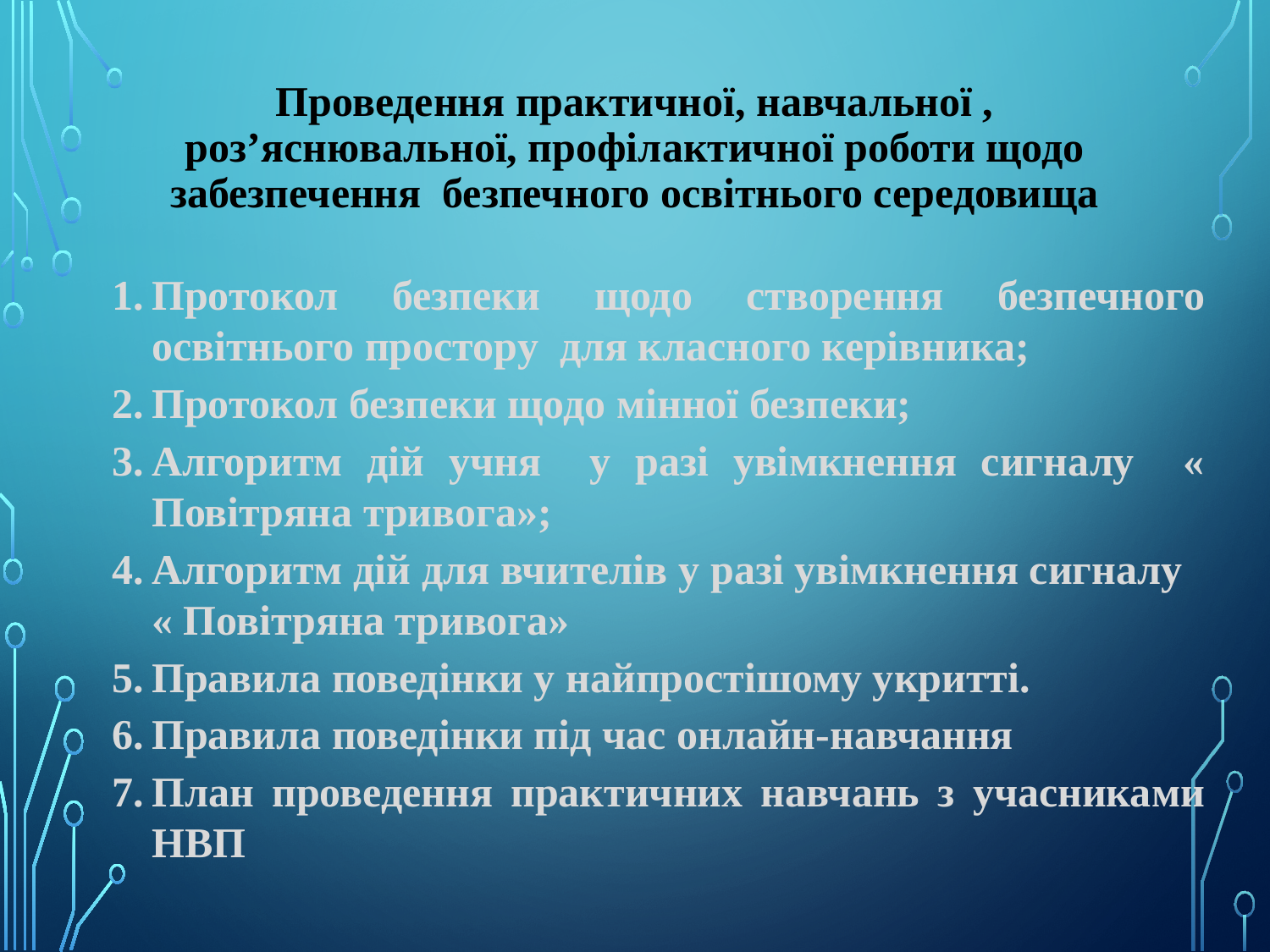

# Проведення практичної, навчальної , роз’яснювальної, профілактичної роботи щодо забезпечення  безпечного освітнього середовища

Протокол безпеки щодо створення безпечного освітнього простору  для класного керівника;
Протокол безпеки щодо мінної безпеки;
Алгоритм дій учня  у разі увімкнення сигналу  « Повітряна тривога»;
Алгоритм дій для вчителів у разі увімкнення сигналу   « Повітряна тривога»
Правила поведінки у найпростішому укритті.
Правила поведінки під час онлайн-навчання
План проведення практичних навчань з учасниками НВП